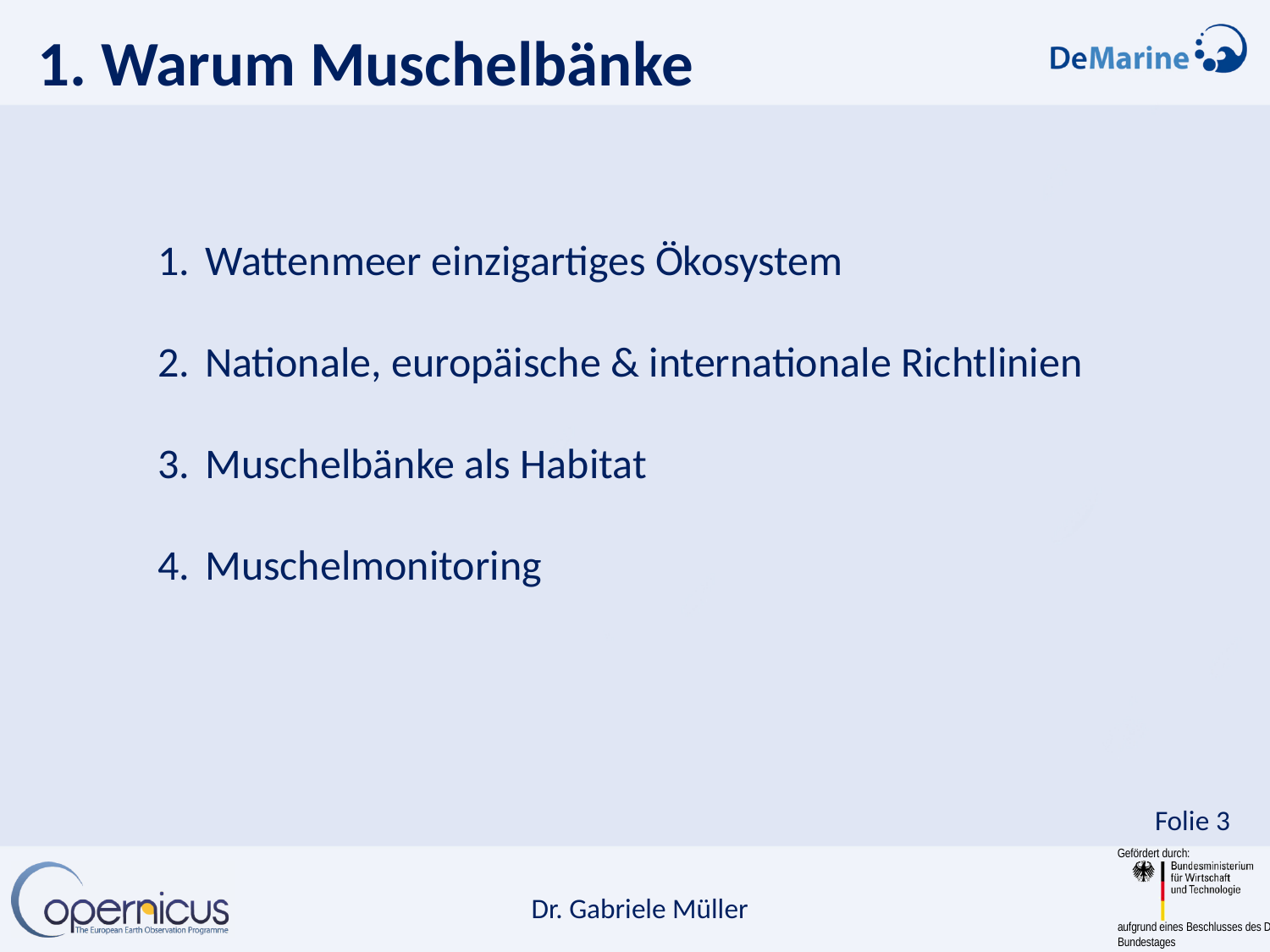

1. Warum Muschelbänke
Wattenmeer einzigartiges Ökosystem
Nationale, europäische & internationale Richtlinien
Muschelbänke als Habitat
Muschelmonitoring